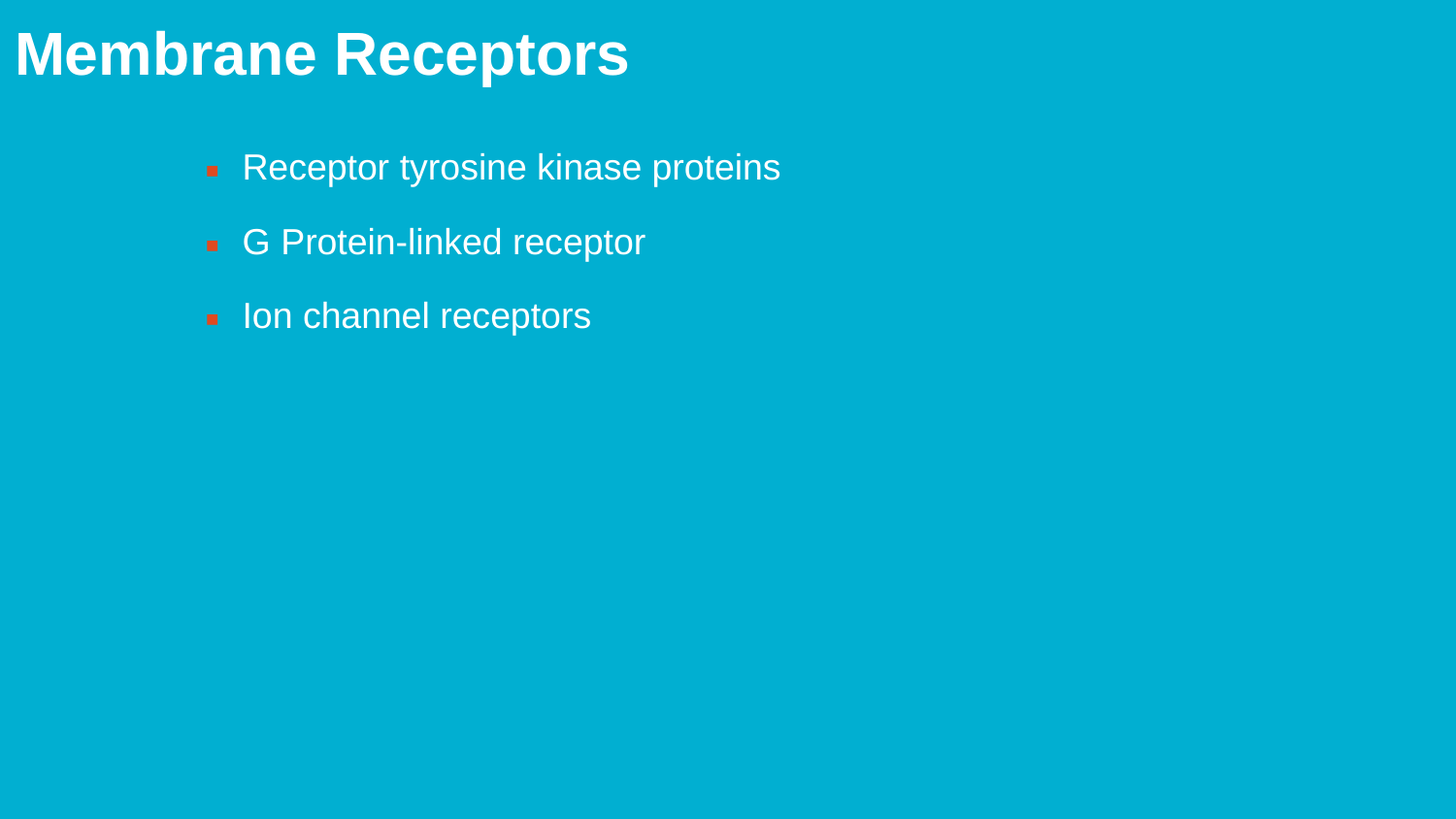

# Membrane Receptors
Receptor tyrosine kinase proteins
G Protein-linked receptor
Ion channel receptors